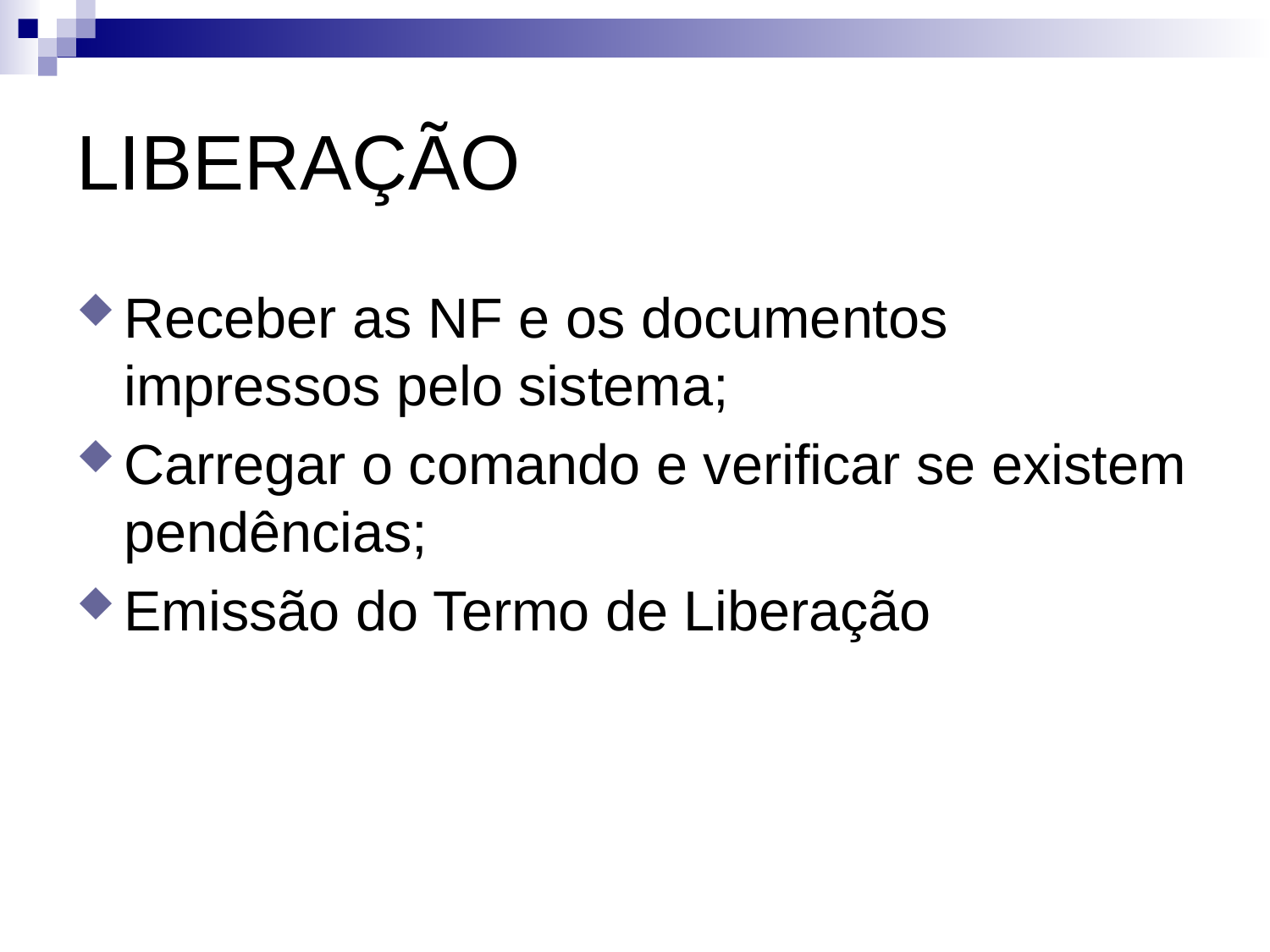

# LIBERAÇÃO
Receber as NF e os documentos impressos pelo sistema;
Carregar o comando e verificar se existem pendências;
Emissão do Termo de Liberação